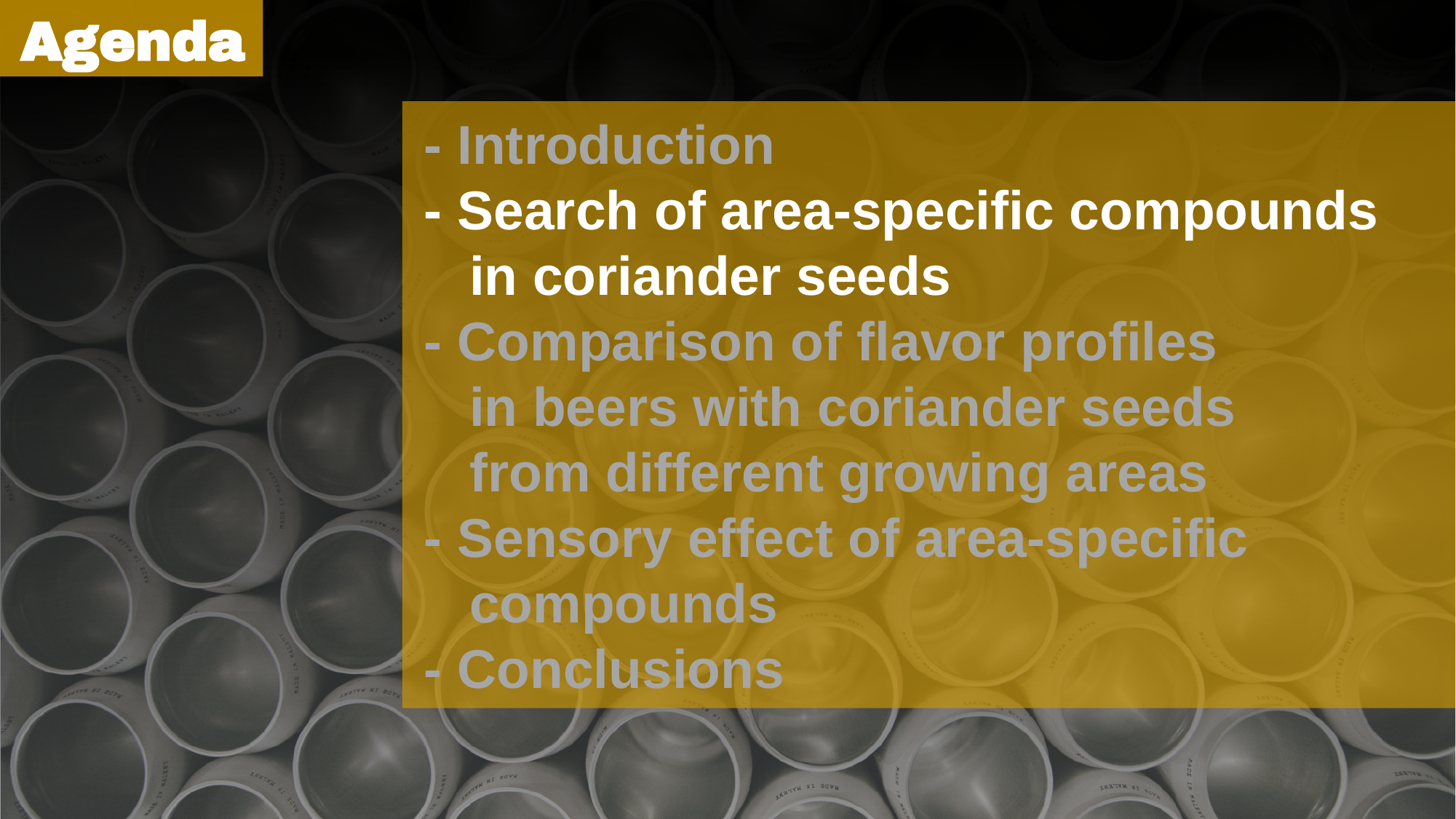

Agenda
# - Introduction - Search of area-specific compounds in coriander seeds - Comparison of flavor profiles in beers with coriander seeds from different growing areas - Sensory effect of area-specific compounds - Conclusions